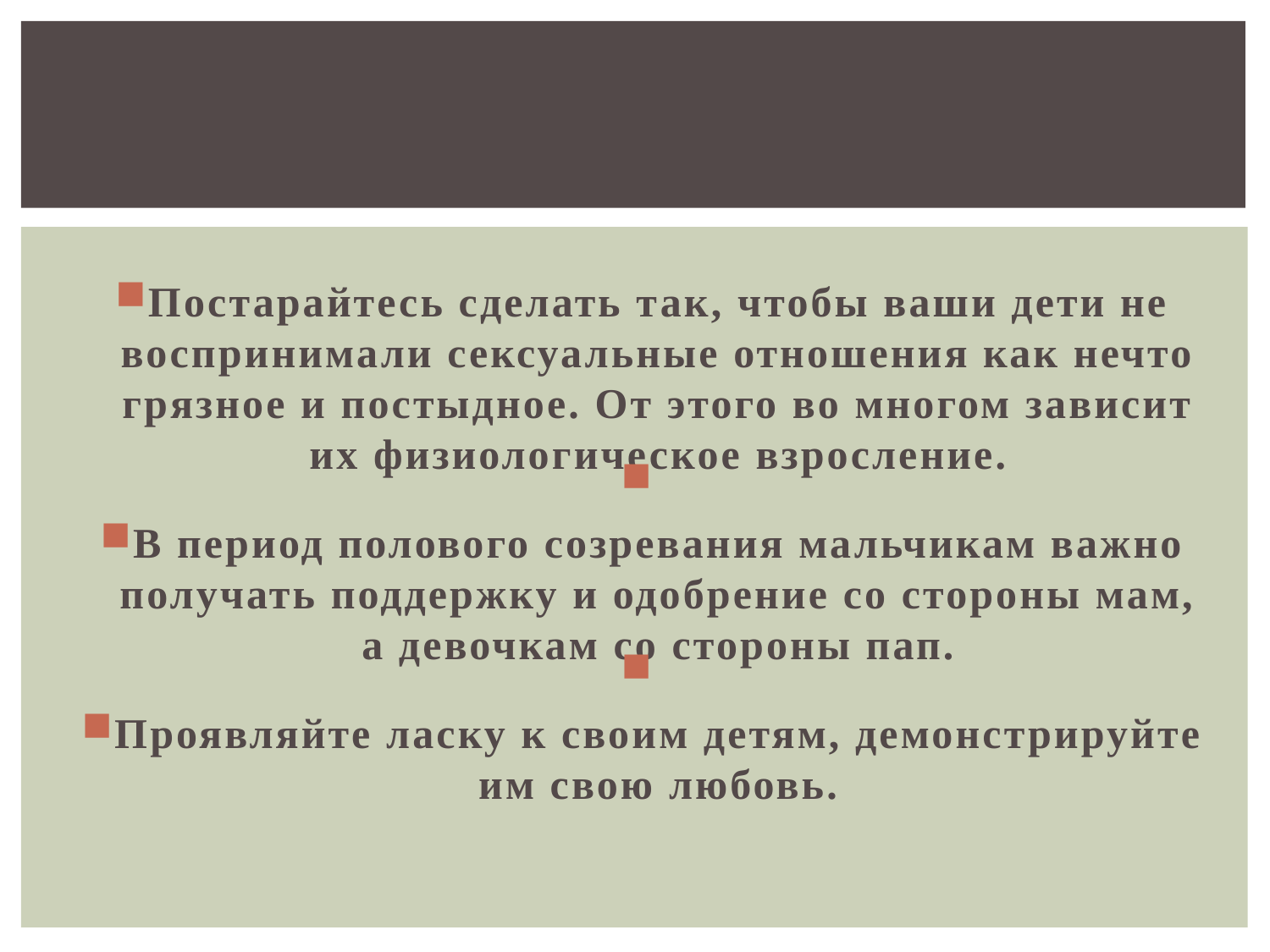

#

Постарайтесь сделать так, чтобы ваши дети не воспринимали сексуальные отношения как нечто грязное и постыдное. От этого во многом зависит их физиологическое взросление.

В период полового созревания мальчикам важно получать поддержку и одобрение со стороны мам, а девочкам со стороны пап.

Проявляйте ласку к своим детям, демонстрируйте им свою любовь.